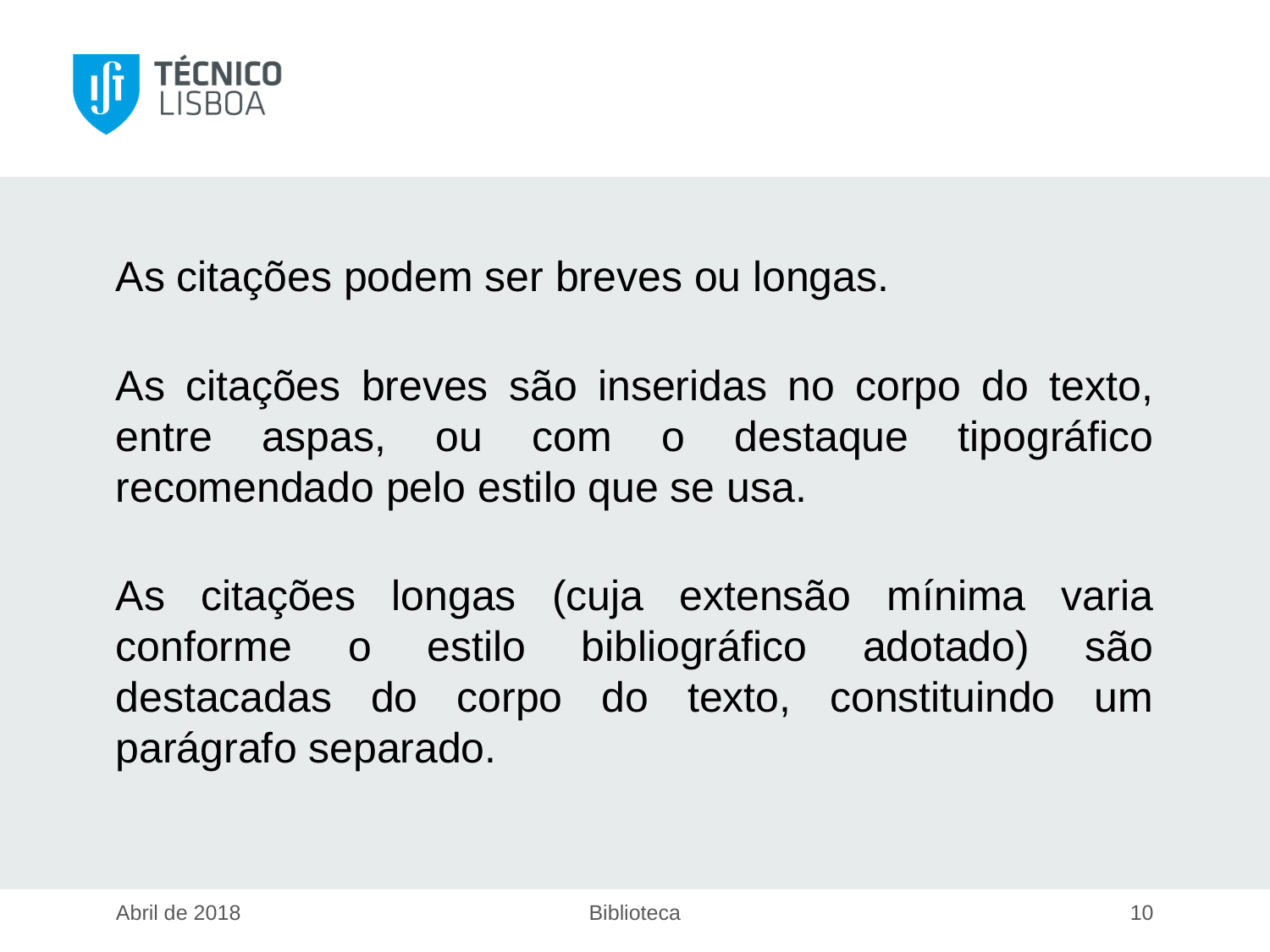

As citações podem ser breves ou longas.

As citações breves são inseridas no corpo do texto, entre aspas, ou com o destaque tipográfico recomendado pelo estilo que se usa.

As citações longas (cuja extensão mínima varia conforme o estilo bibliográfico adotado) são destacadas do corpo do texto, constituindo um parágrafo separado.

Abril de 2018
Biblioteca
10